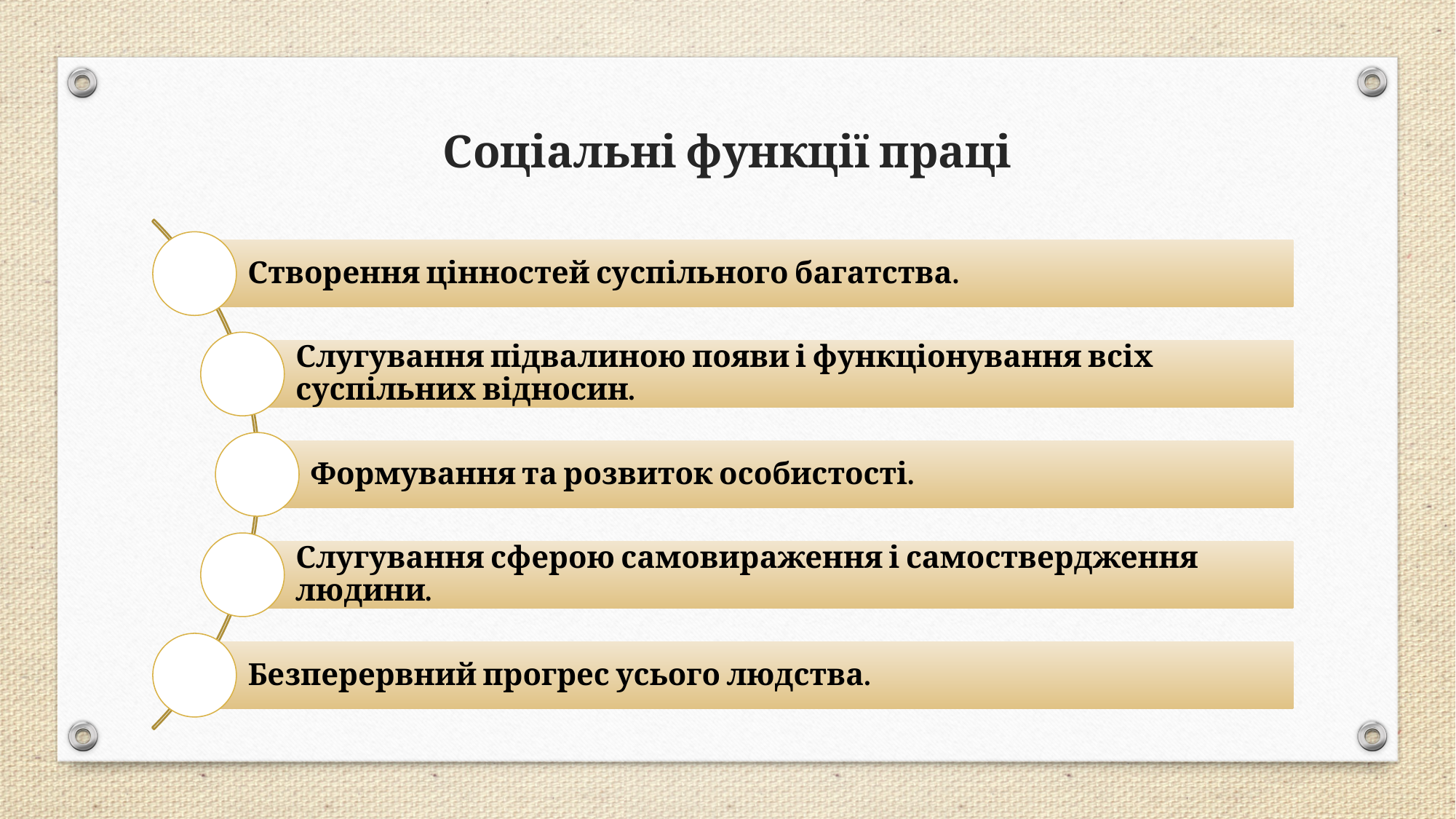

# Соціальні функції праці
Створення цінностей суспільного багатства.
Слугування підвалиною появи і функціонування всіх суспільних відносин.
Формування та розвиток особистості.
Слугування сферою самовираження і самоствердження людини.
Безперервний прогрес усього людства.